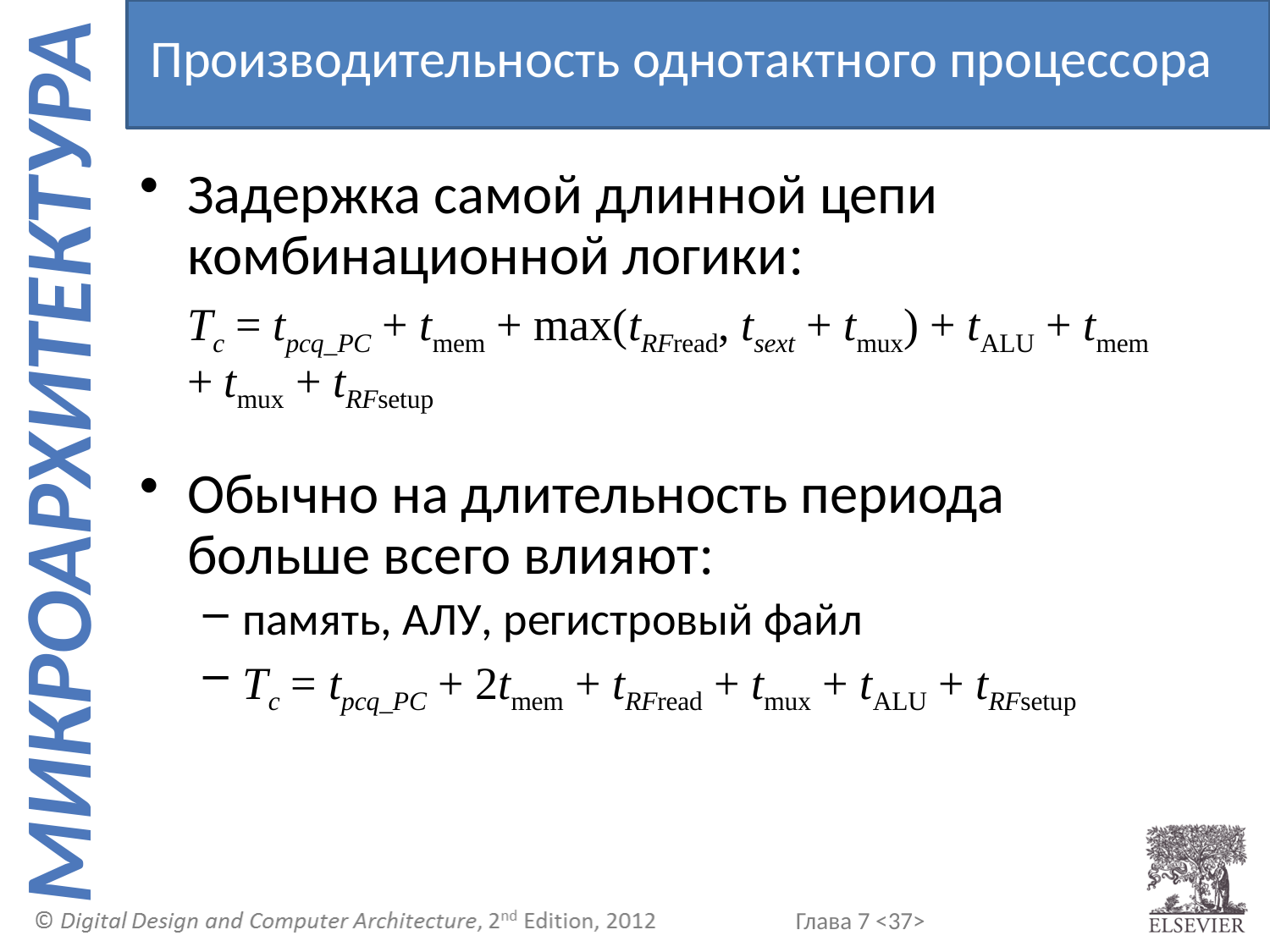

Производительность однотактного процессора

Задержка самой длинной цепи комбинационной логики:
  	Tc = tpcq_PC + tmem + max(tRFread, tsext + tmux) + tALU + tmem + tmux + tRFsetup

Обычно на длительность периода больше всего влияют:
память, АЛУ, регистровый файл
Tc = tpcq_PC + 2tmem + tRFread + tmux + tALU + tRFsetup